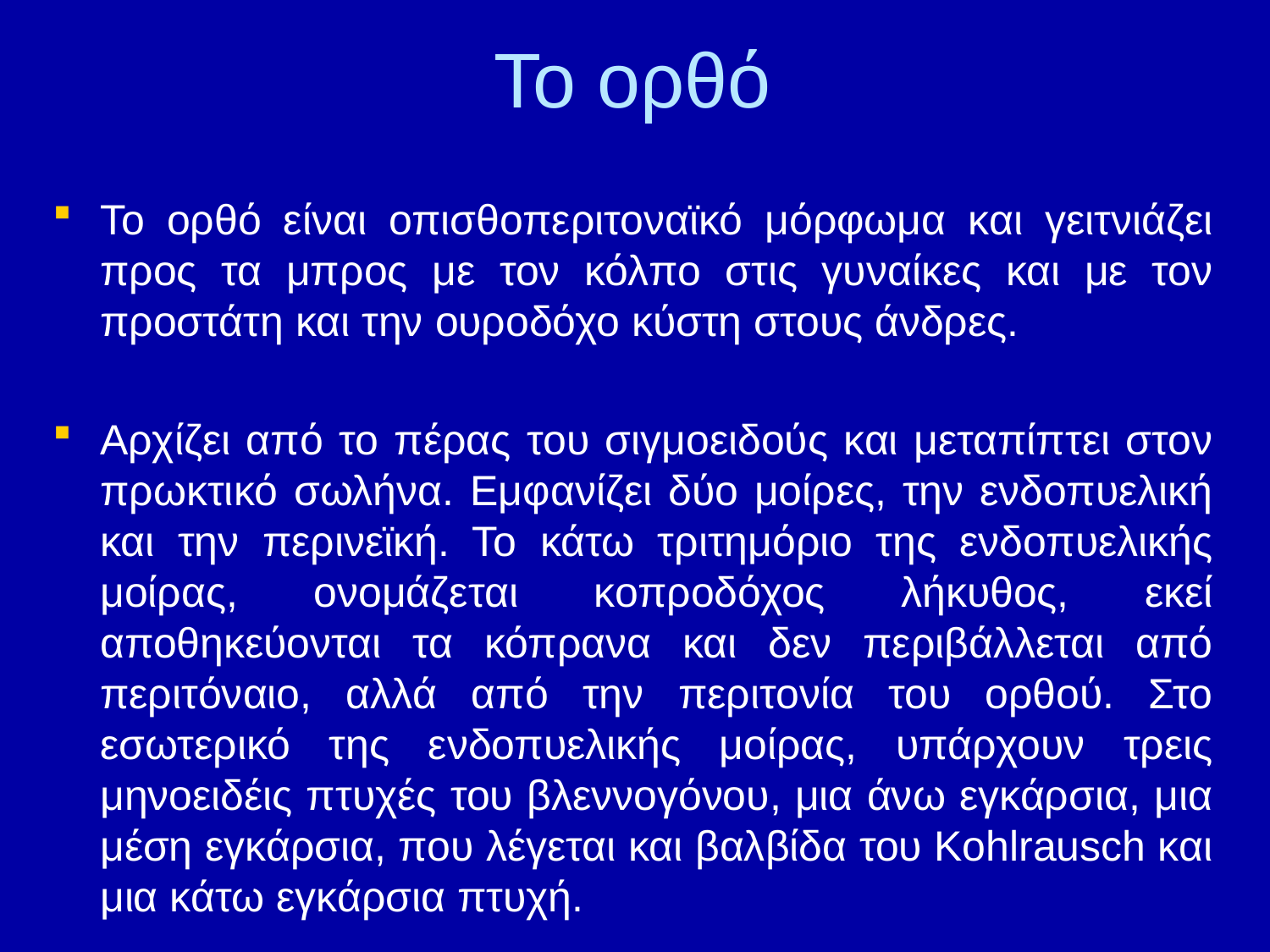

# Το ορθό
Το ορθό είναι οπισθοπεριτοναϊκό μόρφωμα και γειτνιάζει προς τα μπρος με τον κόλπο στις γυναίκες και με τον προστάτη και την ουροδόχο κύστη στους άνδρες.

Αρχίζει από το πέρας του σιγμοειδούς και μεταπίπτει στον πρωκτικό σωλήνα. Εμφανίζει δύο μοίρες, την ενδοπυελική και την περινεϊκή. Το κάτω τριτημόριο της ενδοπυελικής μοίρας, ονομάζεται κοπροδόχος λήκυθος, εκεί αποθηκεύονται τα κόπρανα και δεν περιβάλλεται από περιτόναιο, αλλά από την περιτονία του ορθού. Στο εσωτερικό της ενδοπυελικής μοίρας, υπάρχουν τρεις μηνοειδέις πτυχές του βλεννογόνου, μια άνω εγκάρσια, μια μέση εγκάρσια, που λέγεται και βαλβίδα του Kohlrausch και μια κάτω εγκάρσια πτυχή.